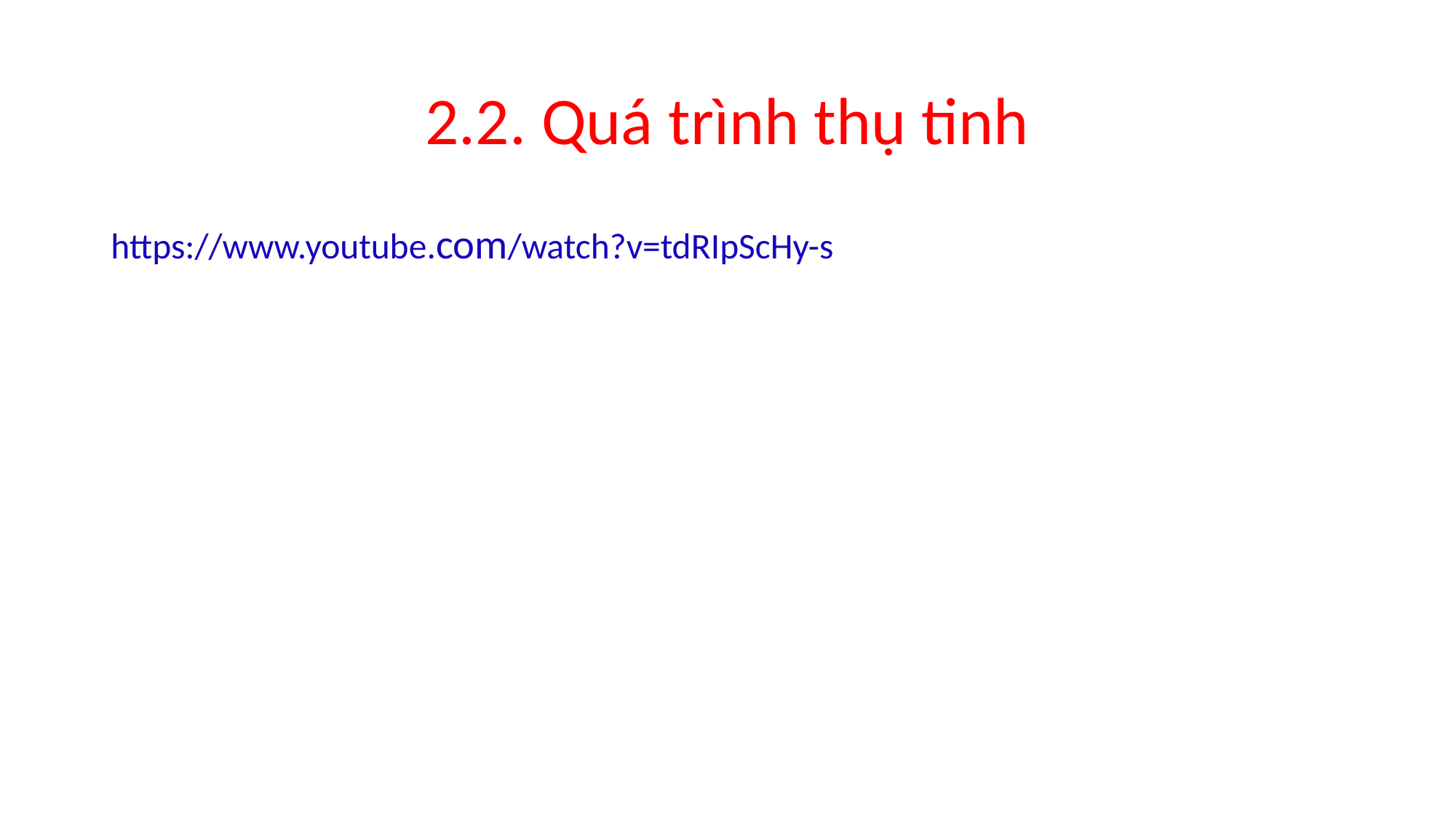

# 2.2. Quá trình thụ tinh
https://www.youtube.com/watch?v=tdRIpScHy-s